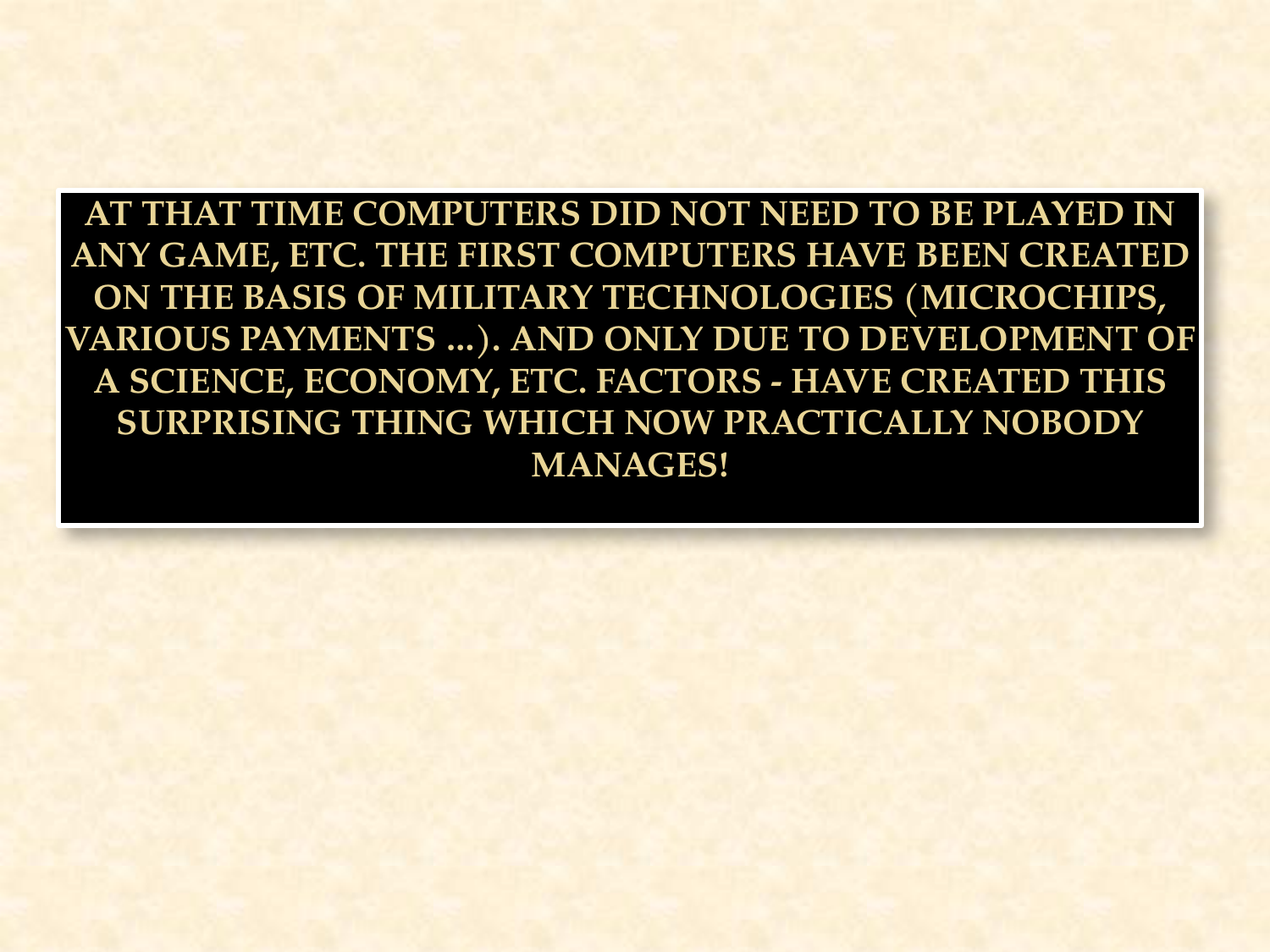

# At that time computers did not need to be played in any game, etc. The First computers have been created on the basis of military technologies (microchips, various payments …). And only due to development of a science, economy, etc. factors - have created this surprising thing which now practically nobody manages!